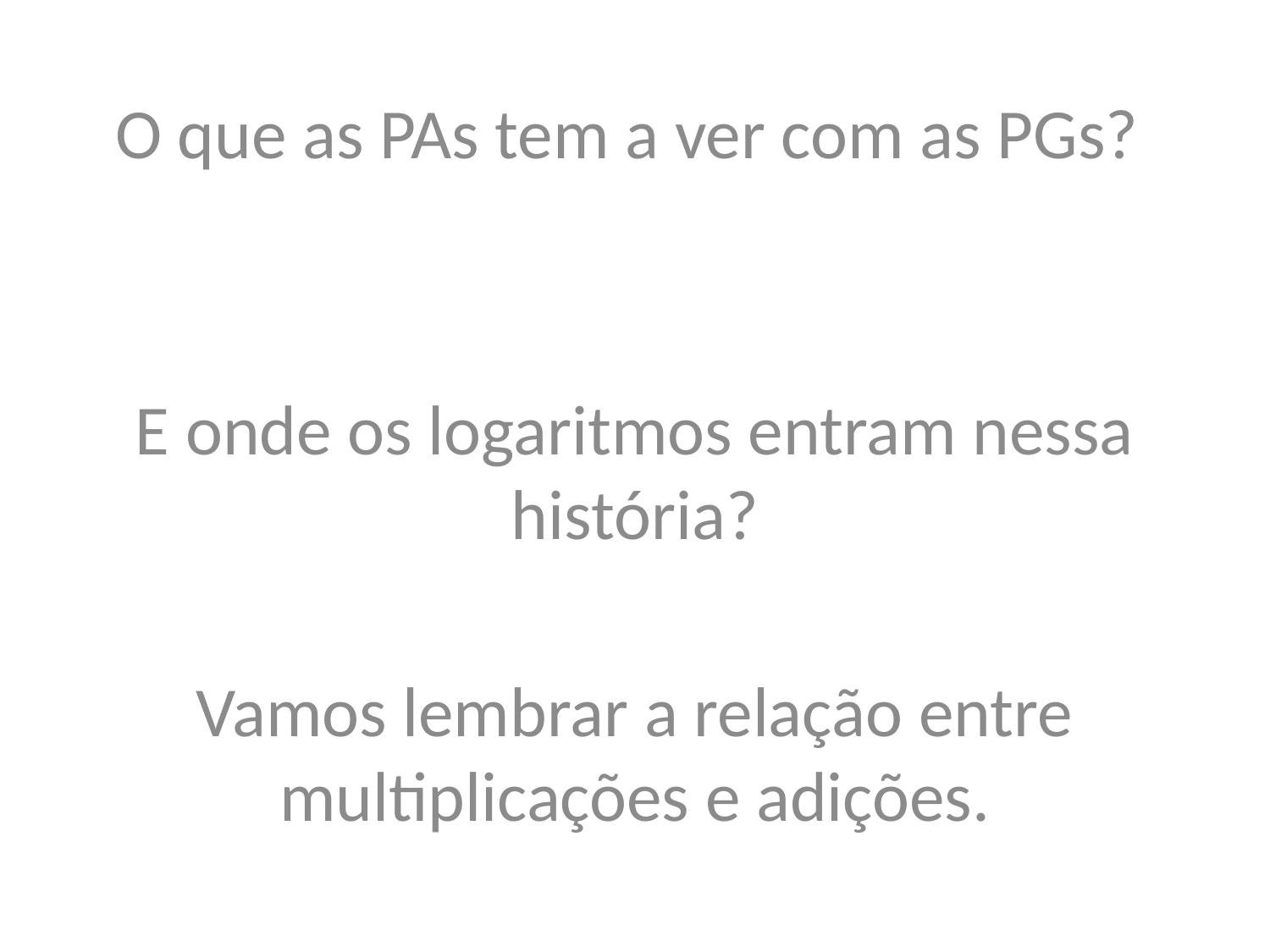

O que as PAs tem a ver com as PGs?

E onde os logaritmos entram nessa história?

Vamos lembrar a relação entre multiplicações e adições.